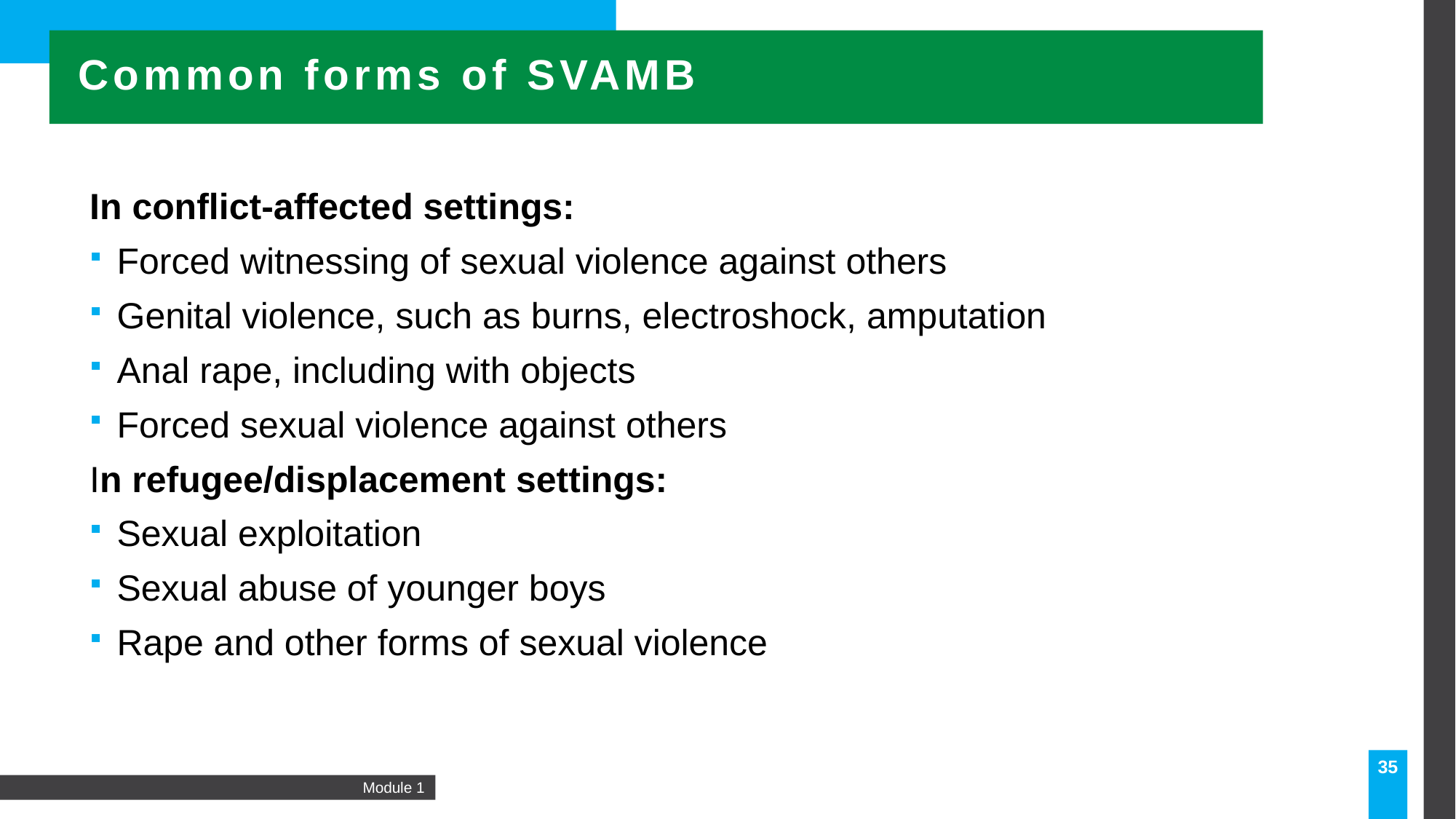

Common forms of SVAMB
In conflict-affected settings:
Forced witnessing of sexual violence against others
Genital violence, such as burns, electroshock, amputation
Anal rape, including with objects
Forced sexual violence against others
In refugee/displacement settings:
Sexual exploitation
Sexual abuse of younger boys
Rape and other forms of sexual violence

35
Module 1